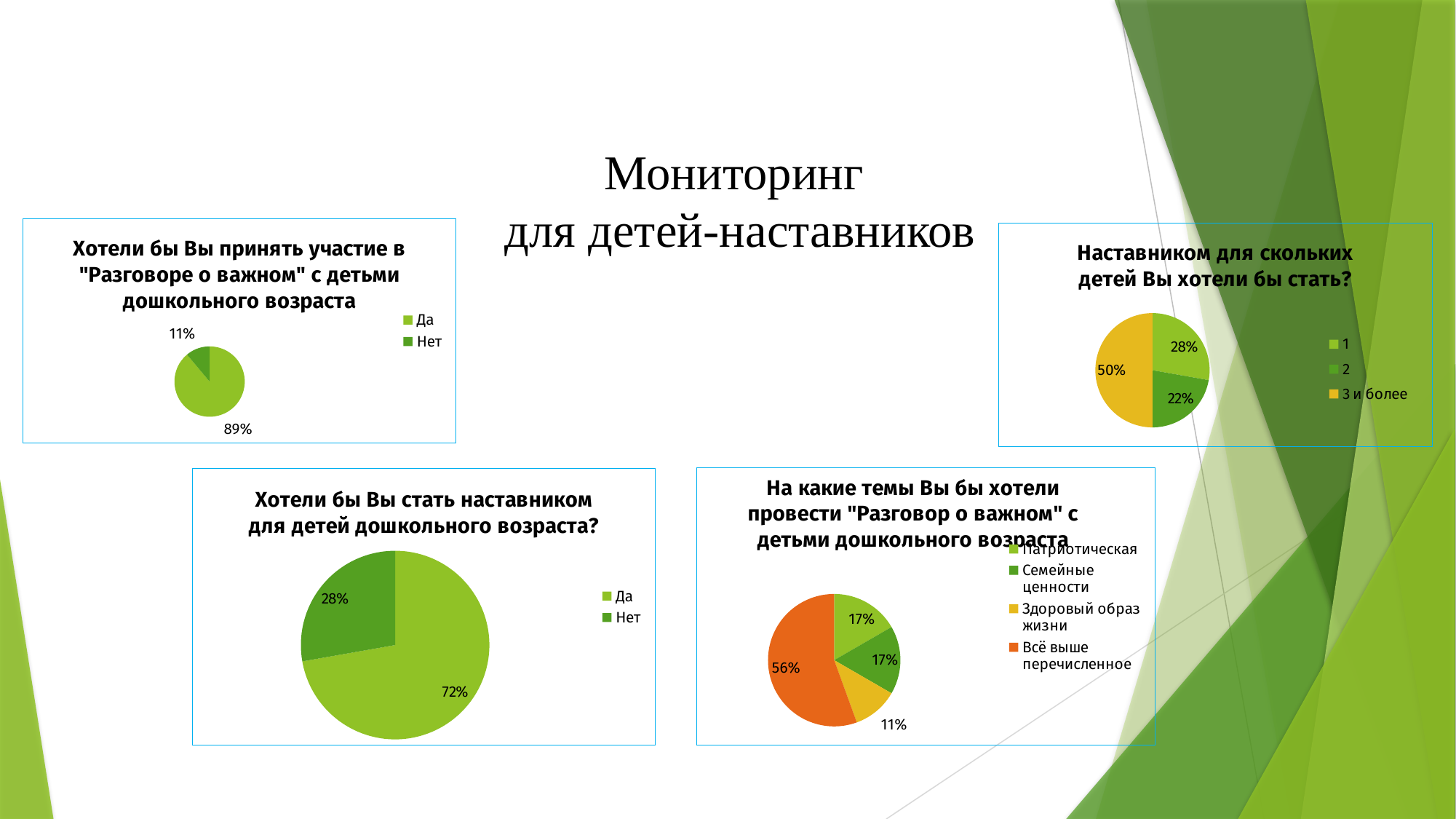

# Мониторинг для детей-наставников

### Chart: Хотели бы Вы принять участие в "Разговоре о важном" с детьми дошкольного возраста

| Category | Хотели бы Вы принять участие в "Разговоре о важном" с детьми дошкольного возраста |
|---|---|
| Да | 16.0 |
| Нет | 2.0 |

### Chart: Наставником для скольких детей Вы хотели бы стать?

| Category | Наставником для скольких детей Вы хотели бы стать? |
|---|---|
| 1 | 5.0 |
| 2 | 4.0 |
| 3 и более  | 9.0 |

### Chart: На какие темы Вы бы хотели провести "Разговор о важном" с детьми дошкольного возраста

| Category | На какие темы Вы бы хотели провести "Разговор о важном" с детьми дошкольного возраста |
|---|---|
| Патриотическая | 3.0 |
| Семейные ценности  | 3.0 |
| Здоровый образ жизни | 2.0 |
| Всё выше перечисленное | 10.0 |

### Chart: Хотели бы Вы стать наставником для детей дошкольного возраста?

| Category | Хотели бы Вы стать наставником для детей дошкольного возраста? |
|---|---|
| Да | 13.0 |
| Нет | 5.0 |